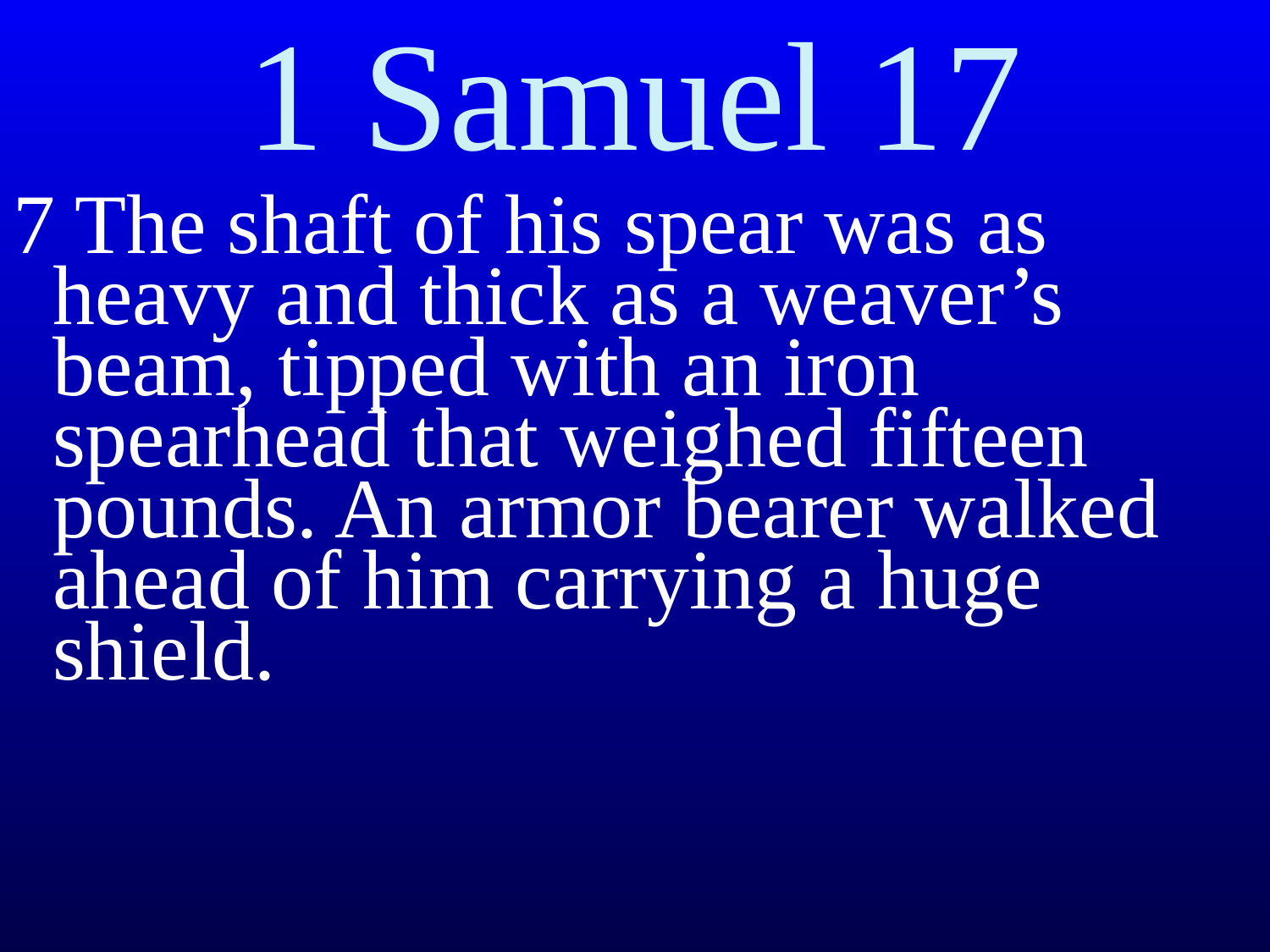

# 1 Samuel 17
7 The shaft of his spear was as heavy and thick as a weaver’s beam, tipped with an iron spearhead that weighed fifteen pounds. An armor bearer walked ahead of him carrying a huge shield.